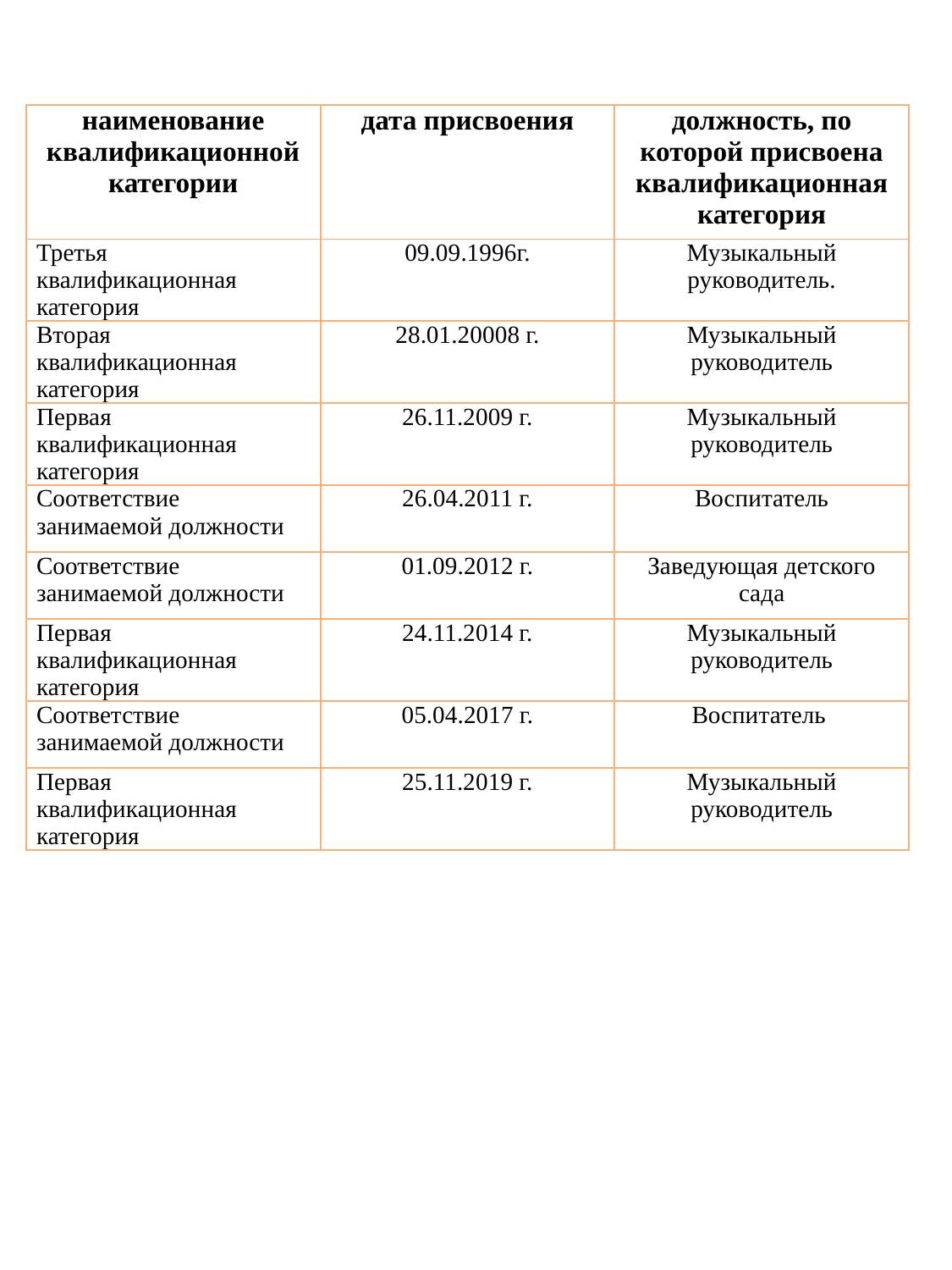

| наименование квалификационной категории | дата присвоения | должность, по которой присвоена квалификационная категория |
| --- | --- | --- |
| Третья квалификационная категория | 09.09.1996г. | Музыкальный руководитель. |
| Вторая квалификационная категория | 28.01.20008 г. | Музыкальный руководитель |
| Первая квалификационная категория | 26.11.2009 г. | Музыкальный руководитель |
| Соответствие занимаемой должности | 26.04.2011 г. | Воспитатель |
| Соответствие занимаемой должности | 01.09.2012 г. | Заведующая детского сада |
| Первая квалификационная категория | 24.11.2014 г. | Музыкальный руководитель |
| Соответствие занимаемой должности | 05.04.2017 г. | Воспитатель |
| Первая квалификационная категория | 25.11.2019 г. | Музыкальный руководитель |